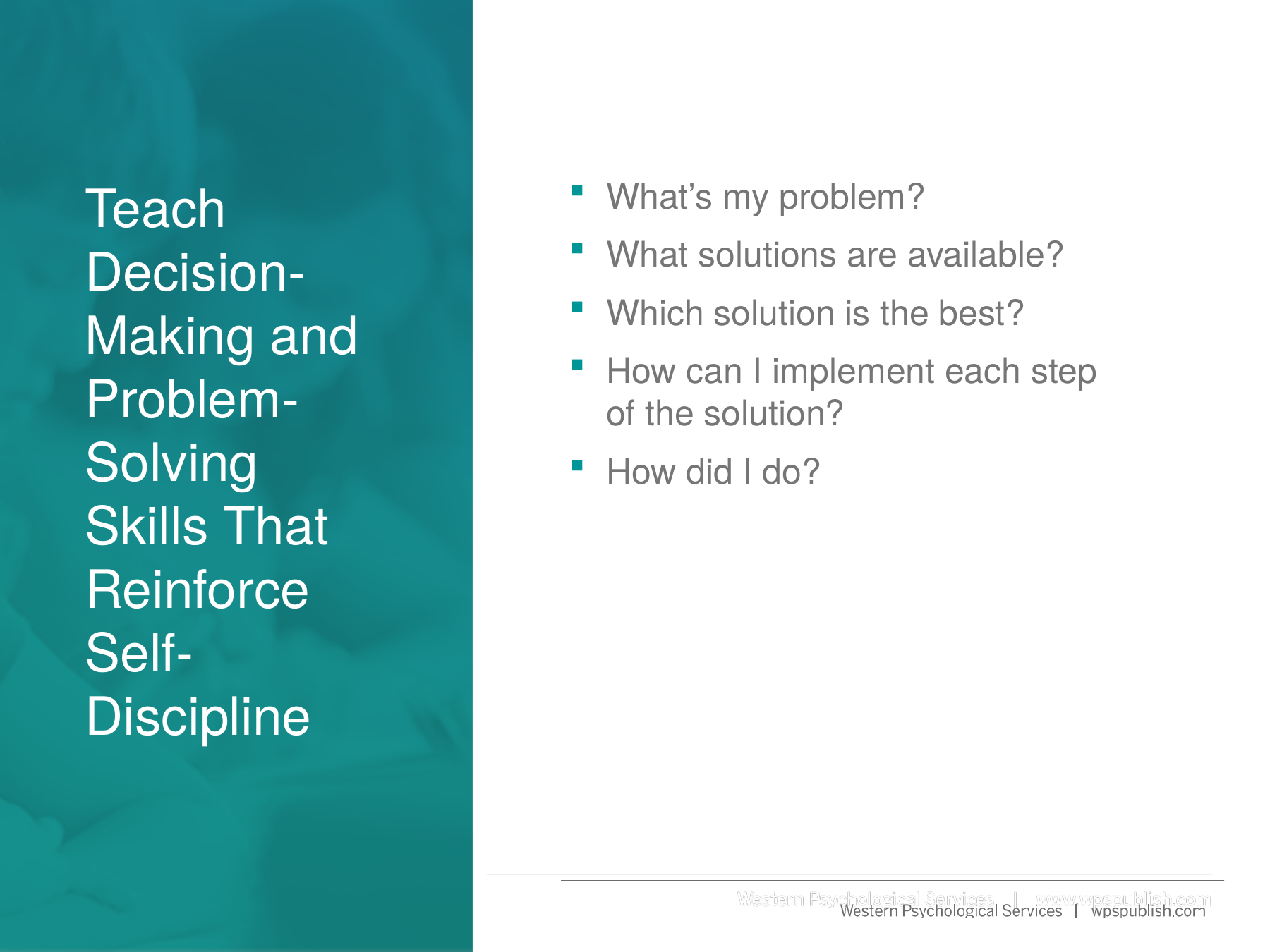

What’s my problem?
What solutions are available?
Which solution is the best?
How can I implement each step
of the solution?
How did I do?

# Teach Decision-Making and Problem-Solving Skills That Reinforce Self-Discipline